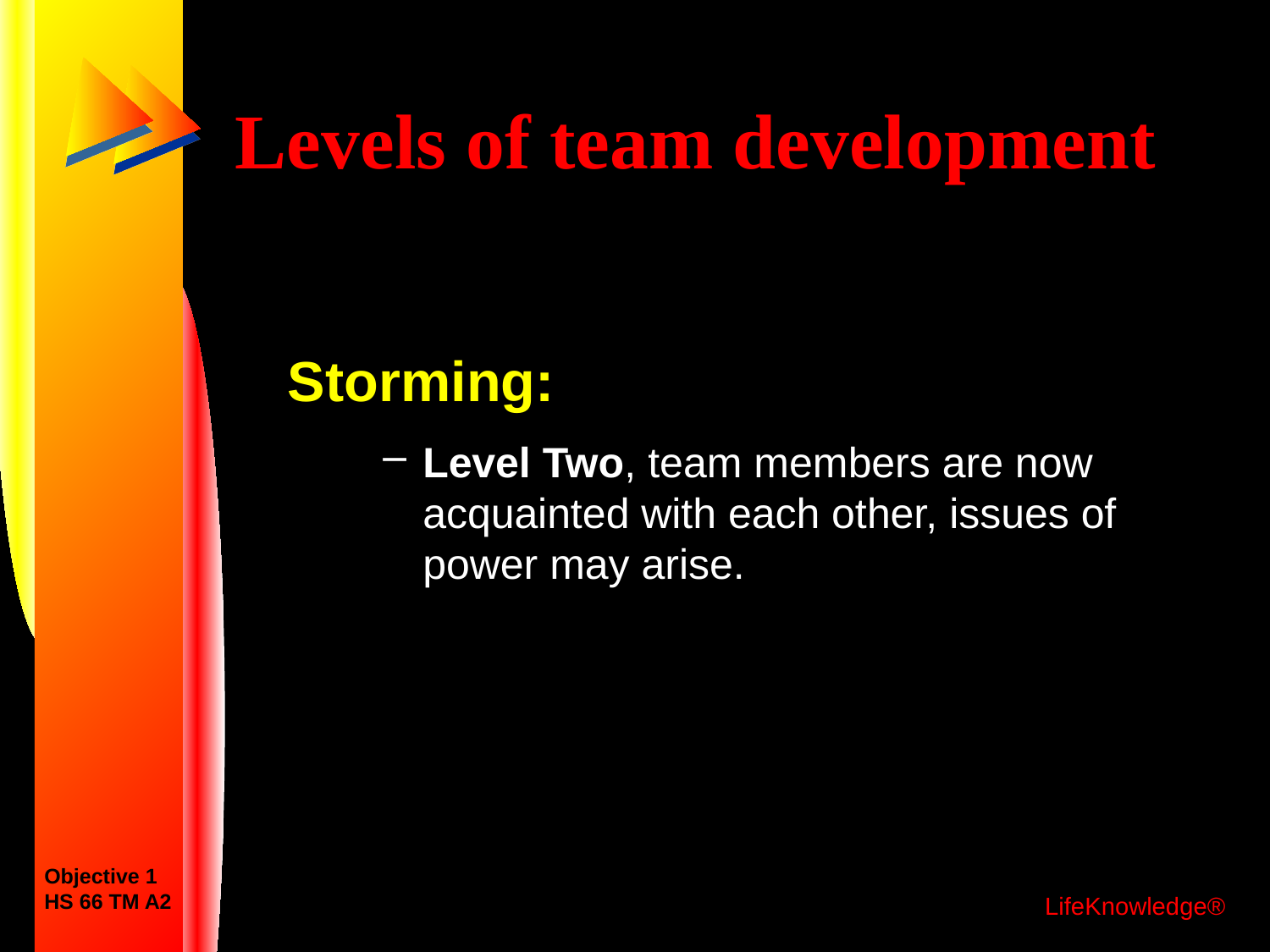

# Levels of team development
Storming:

Level Two, team members are now acquainted with each other, issues of power may arise.

Objective 1
HS 66 TM A2
LifeKnowledge®